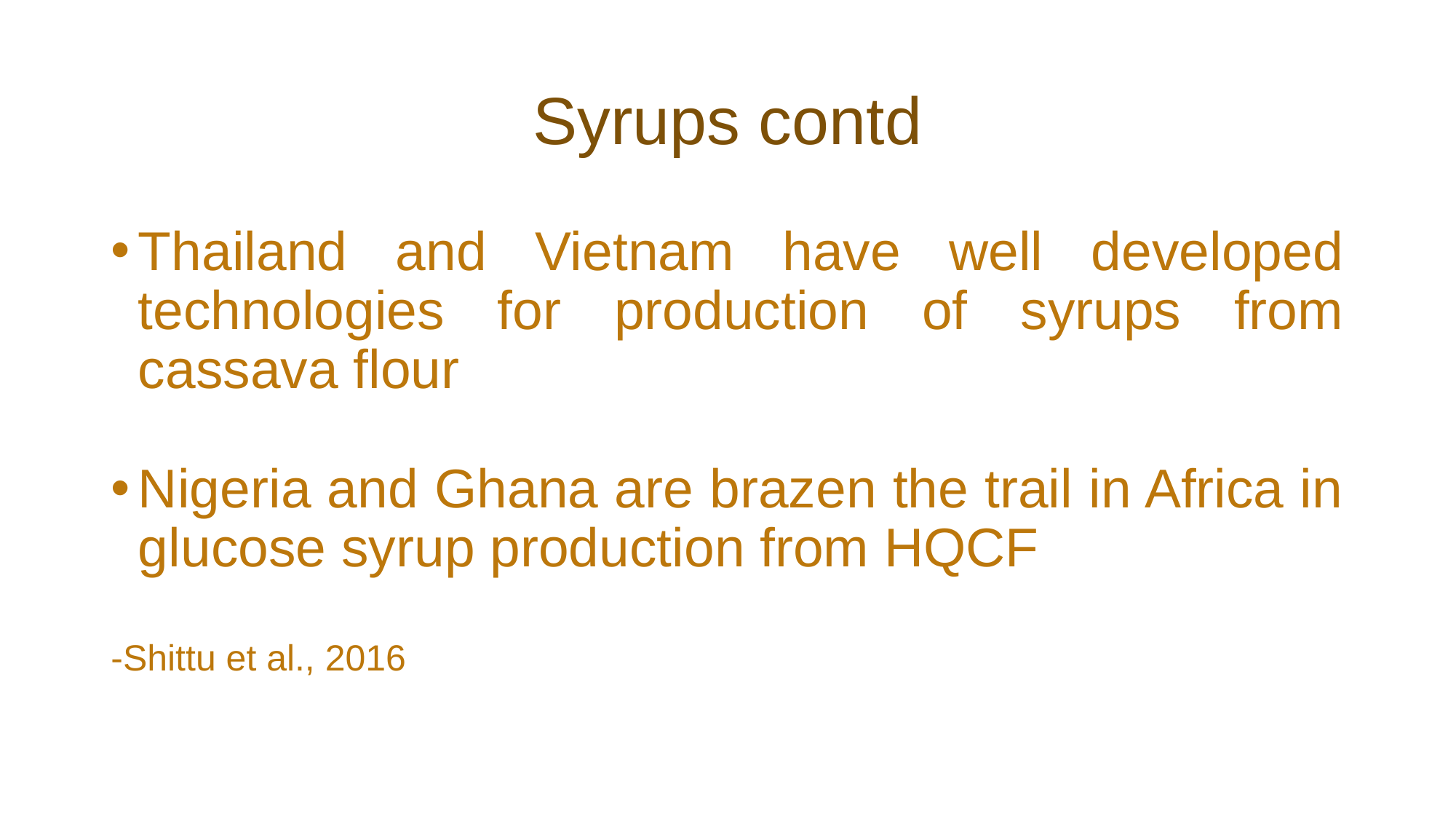

# Syrups contd
Thailand and Vietnam have well developed technologies for production of syrups from cassava flour
Nigeria and Ghana are brazen the trail in Africa in glucose syrup production from HQCF
-Shittu et al., 2016